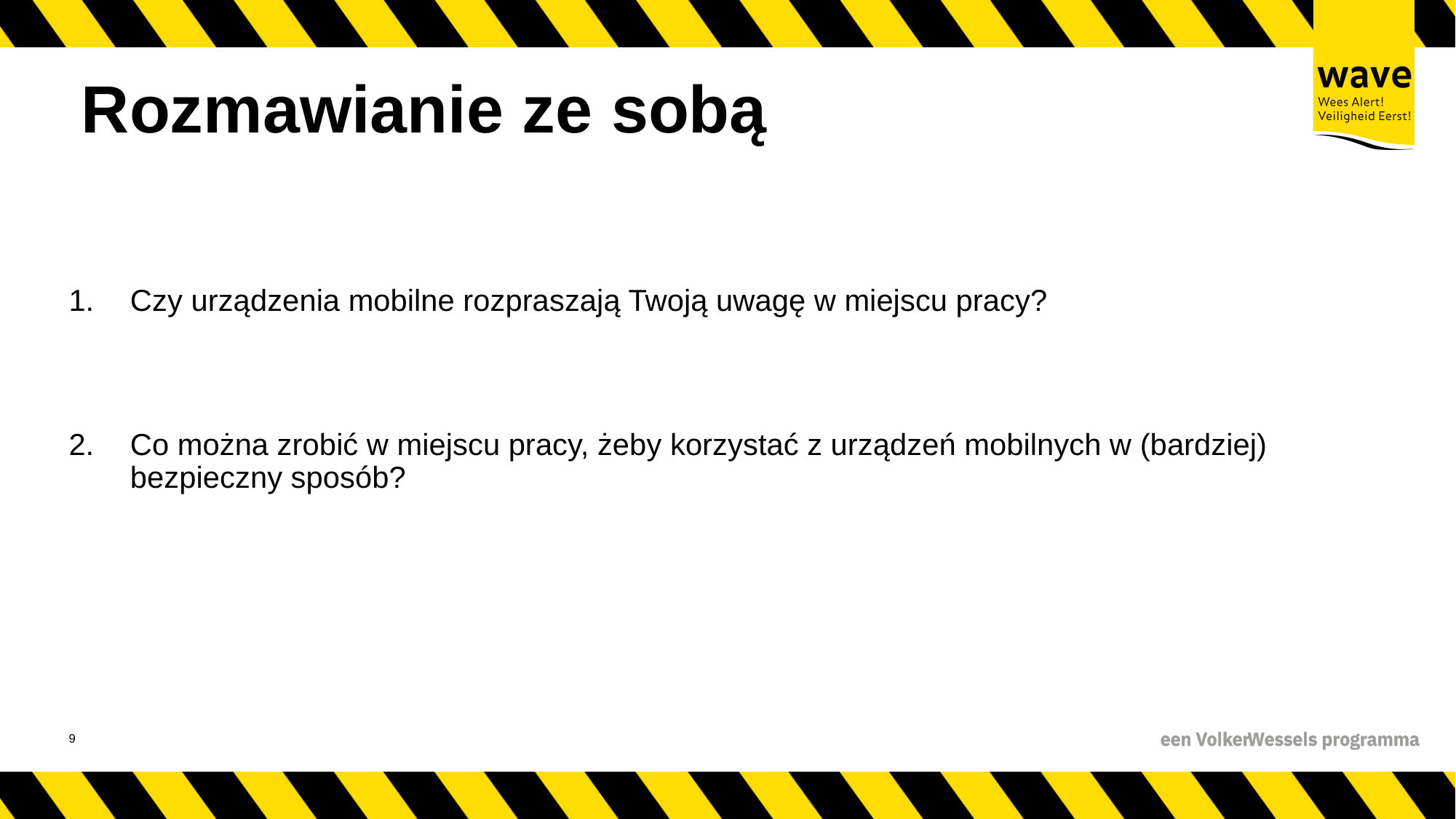

# Rozmawianie ze sobą

Czy urządzenia mobilne rozpraszają Twoją uwagę w miejscu pracy?

Co można zrobić w miejscu pracy, żeby korzystać z urządzeń mobilnych w (bardziej) bezpieczny sposób?
9